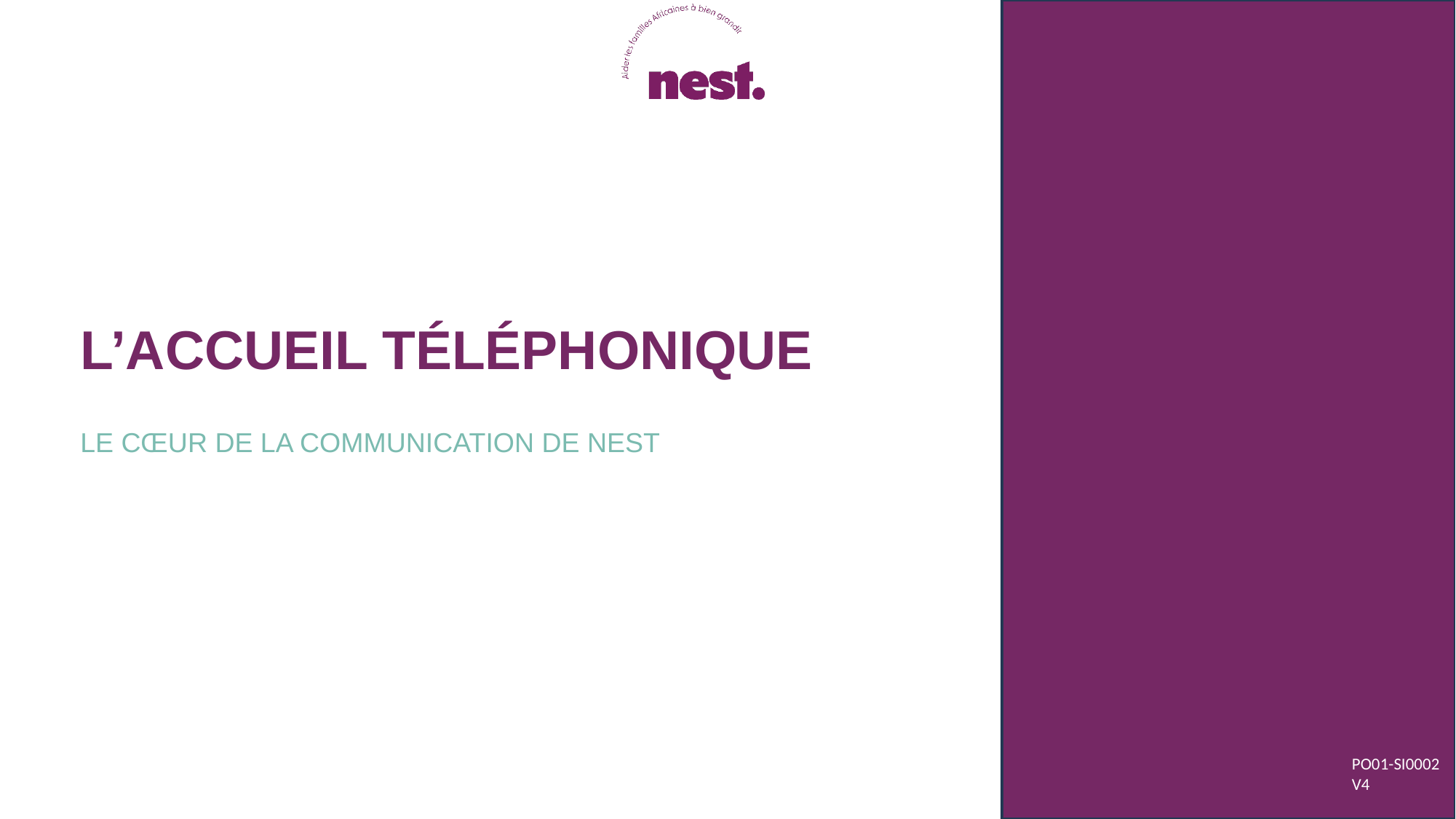

# L’accueil téléphonique
LE CŒUR de la communication de nest
PO01-SI0002
V4